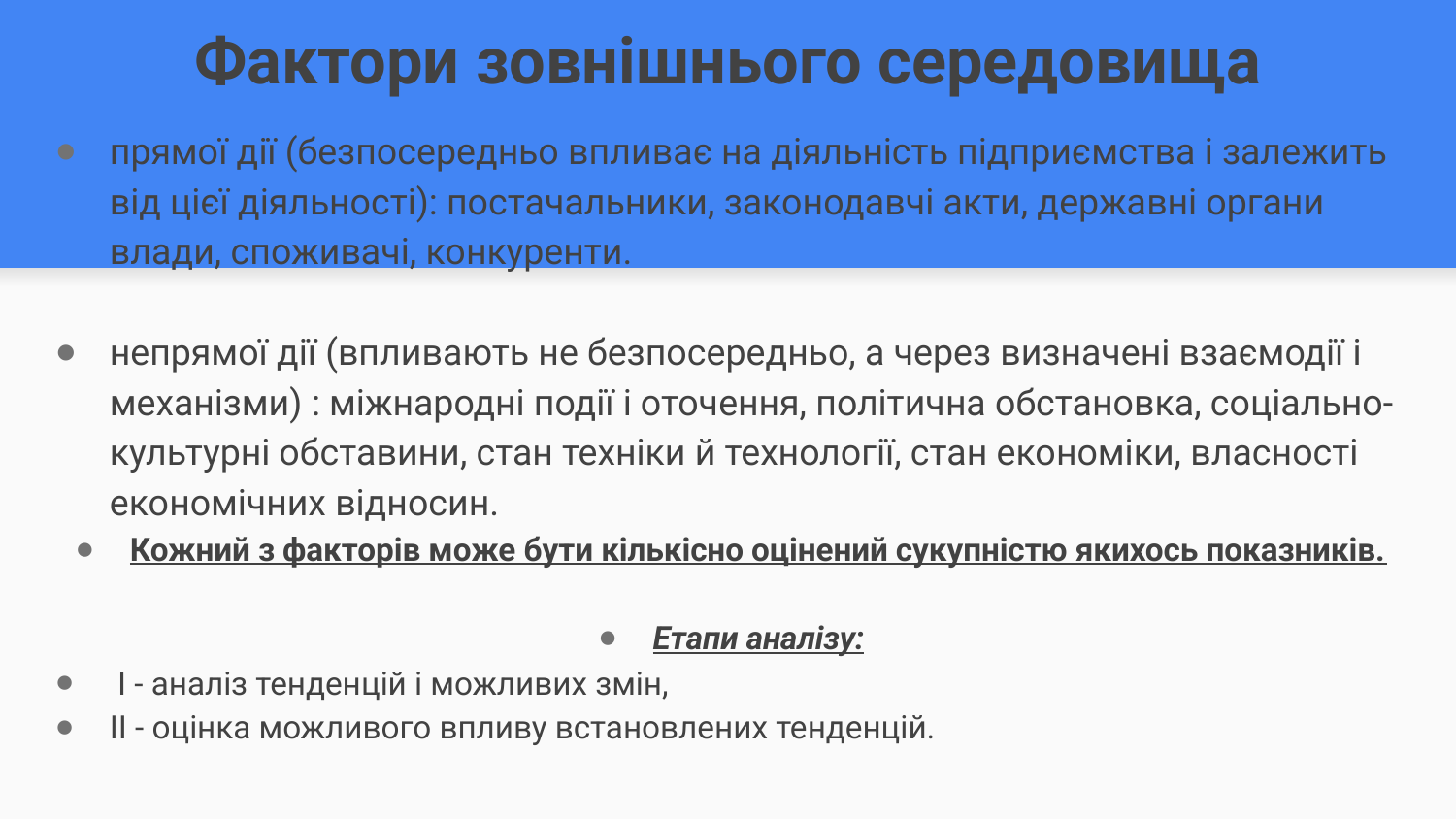

# Фактори зовнішнього середовища
прямої дії (безпосередньо впливає на діяльність підприємства і залежить від цієї діяльності): постачальники, законодавчі акти, державні органи влади, споживачі, конкуренти.

непрямої дії (впливають не безпосередньо, а через визначені взаємодії і механізми) : міжнародні події і оточення, політична обстановка, соціально-культурні обставини, стан техніки й технології, стан економіки, власності економічних відносин.
Кожний з факторів може бути кількісно оцінений сукупністю якихось показників.

Етапи аналізу:
 І - аналіз тенденцій і можливих змін,
ІІ - оцінка можливого впливу встановлених тенденцій.